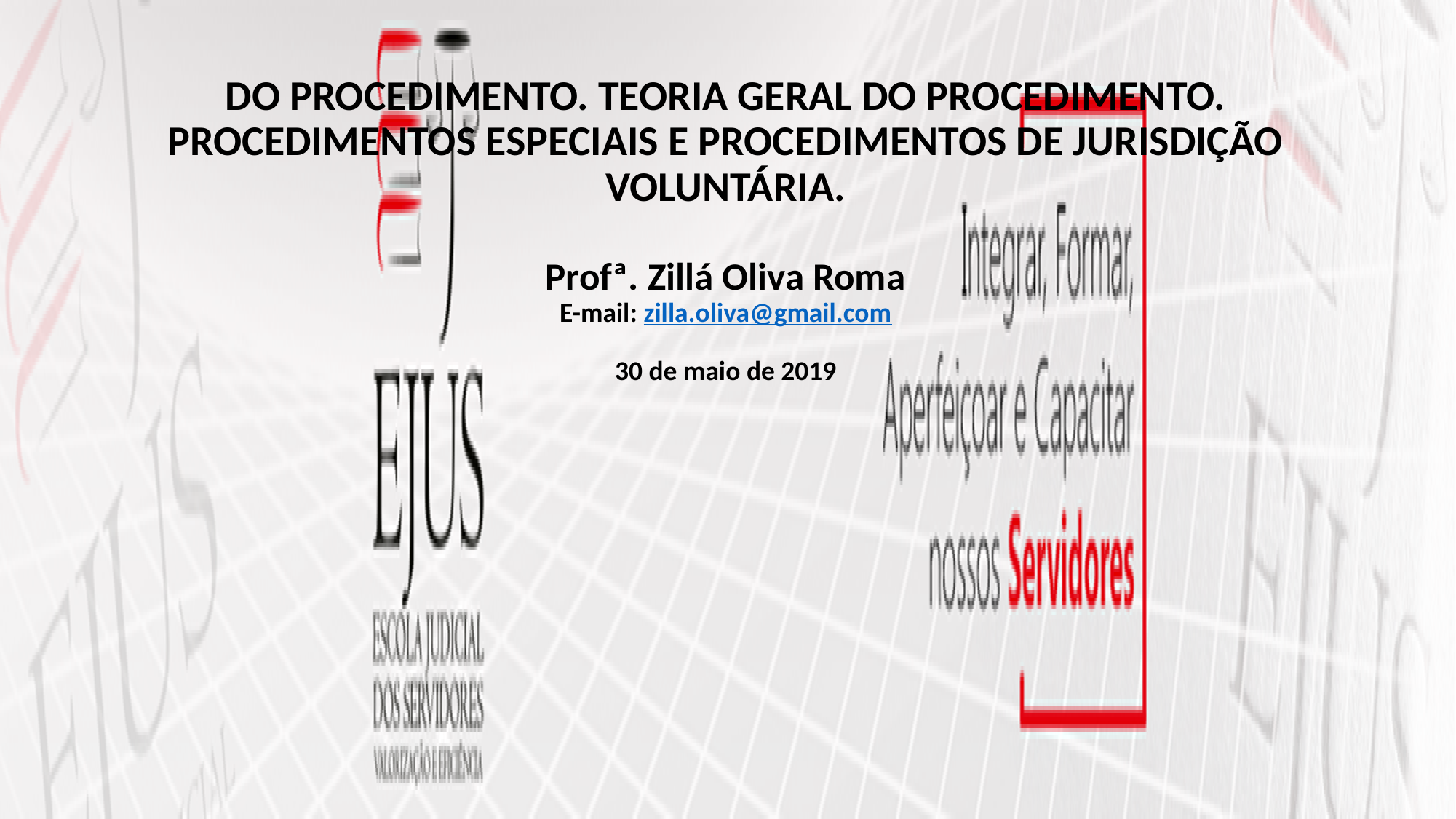

# DO PROCEDIMENTO. TEORIA GERAL DO PROCEDIMENTO. PROCEDIMENTOS ESPECIAIS E PROCEDIMENTOS DE JURISDIÇÃO VOLUNTÁRIA. Profª. Zillá Oliva Roma E-mail: zilla.oliva@gmail.com 30 de maio de 2019